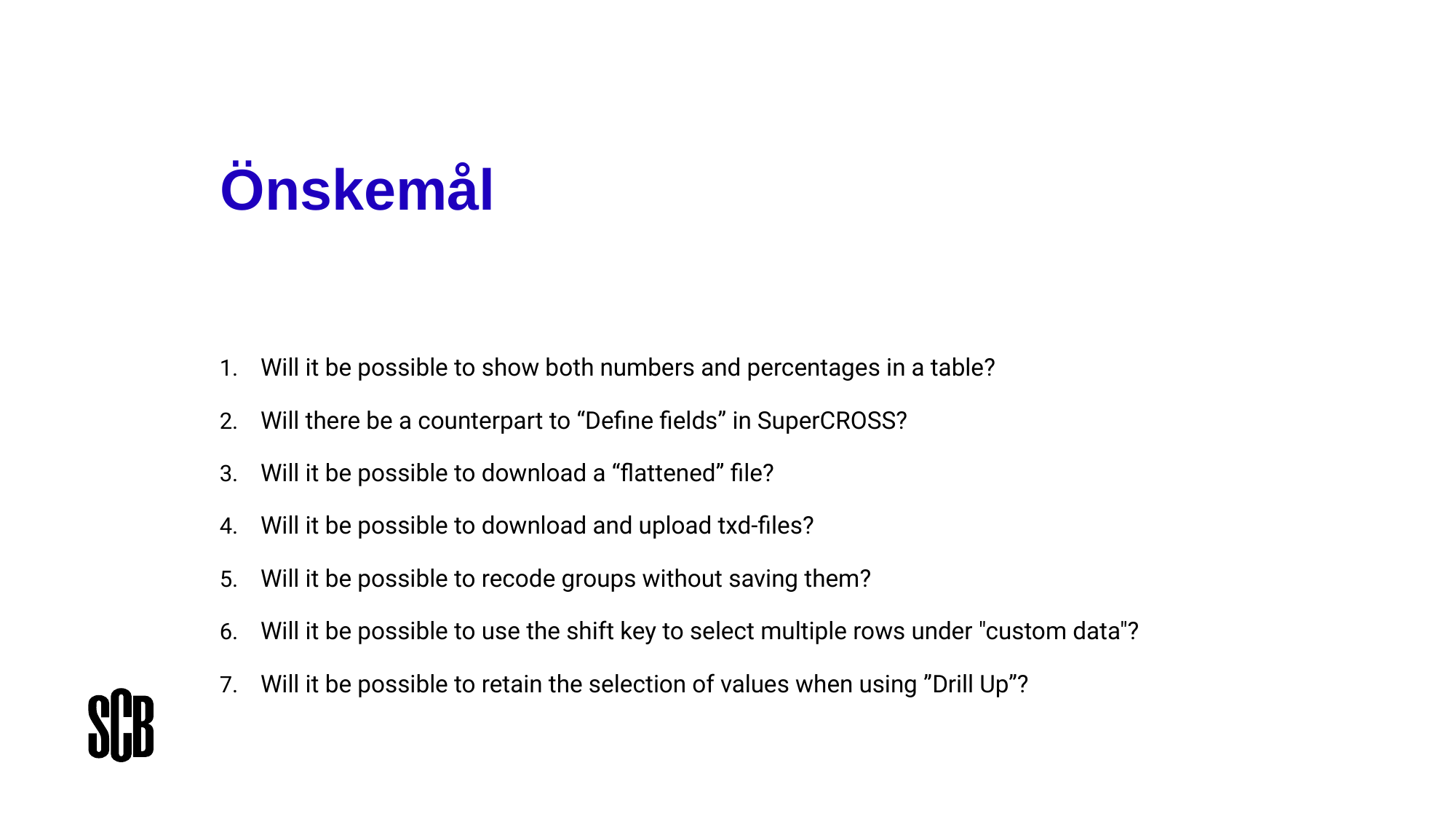

# Önskemål
Will it be possible to show both numbers and percentages in a table?
Will there be a counterpart to “Define fields” in SuperCROSS?
Will it be possible to download a “flattened” file?
Will it be possible to download and upload txd-files?
Will it be possible to recode groups without saving them?
Will it be possible to use the shift key to select multiple rows under "custom data"?
Will it be possible to retain the selection of values when using ”Drill Up”?